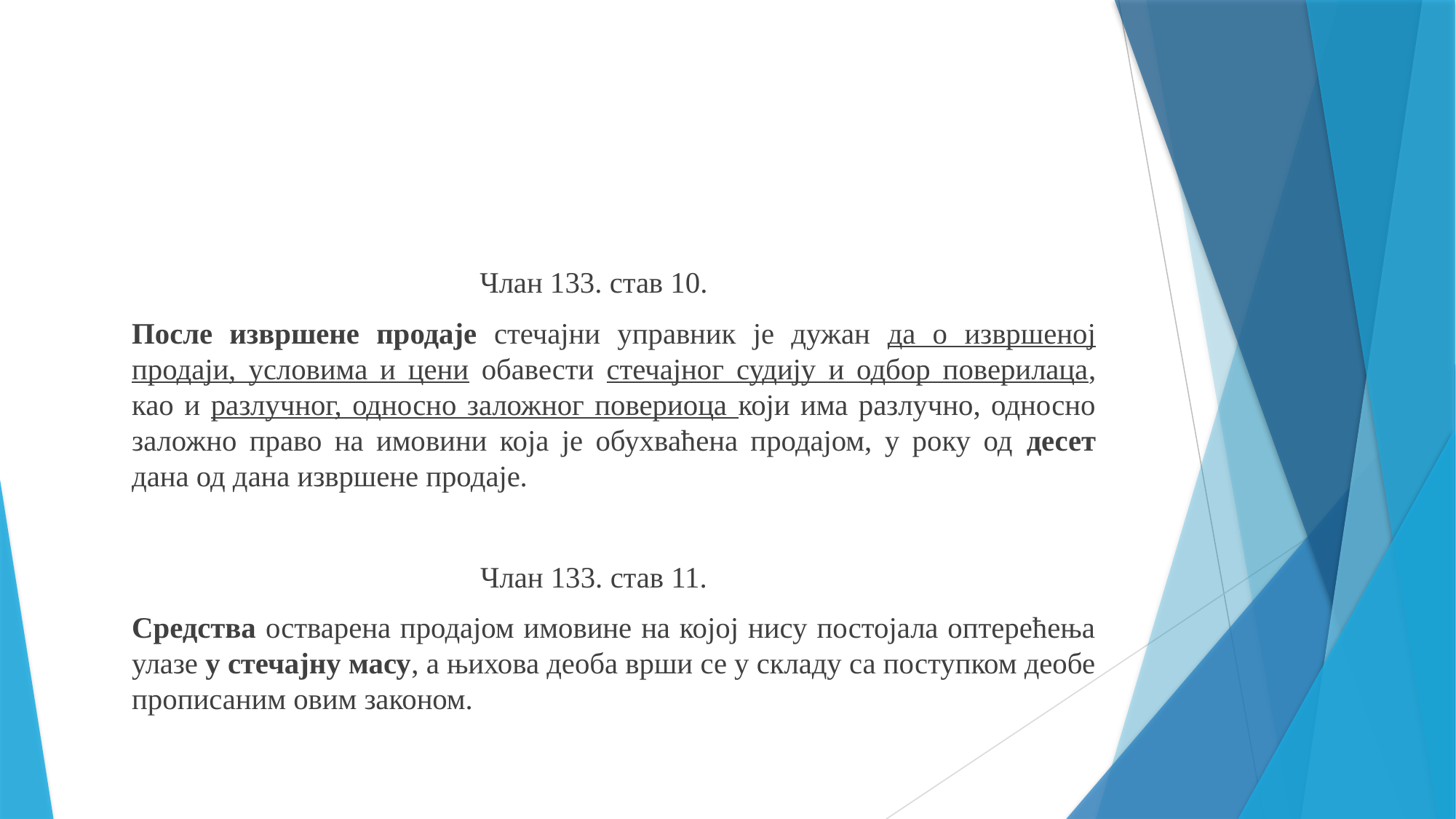

Члан 133. став 10.
	После извршене продаје стечајни управник је дужан да о извршеној продаји, условима и цени обавести стечајног судију и одбор поверилаца, као и разлучног, односно заложног повериоца који има разлучно, односно заложно право на имовини која је обухваћена продајом, у року од десет дана од дана извршене продаје.

Члан 133. став 11.
	Средства остварена продајом имовине на којој нису постојала оптерећења улазе у стечајну масу, а њихова деоба врши се у складу са поступком деобе прописаним овим законом.